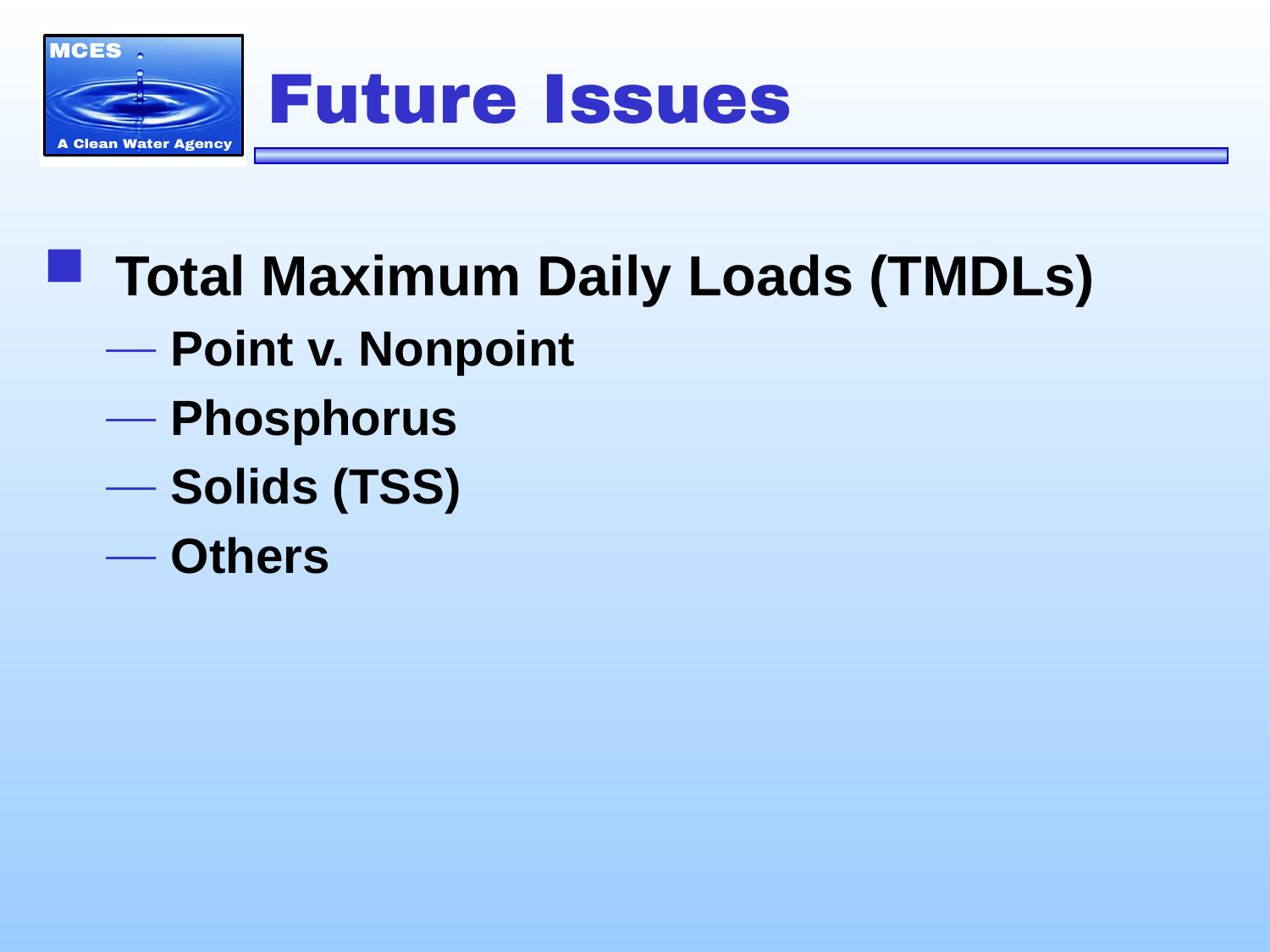

# Future Issues
Total Maximum Daily Loads (TMDLs)
Point v. Nonpoint
Phosphorus
Solids (TSS)
Others